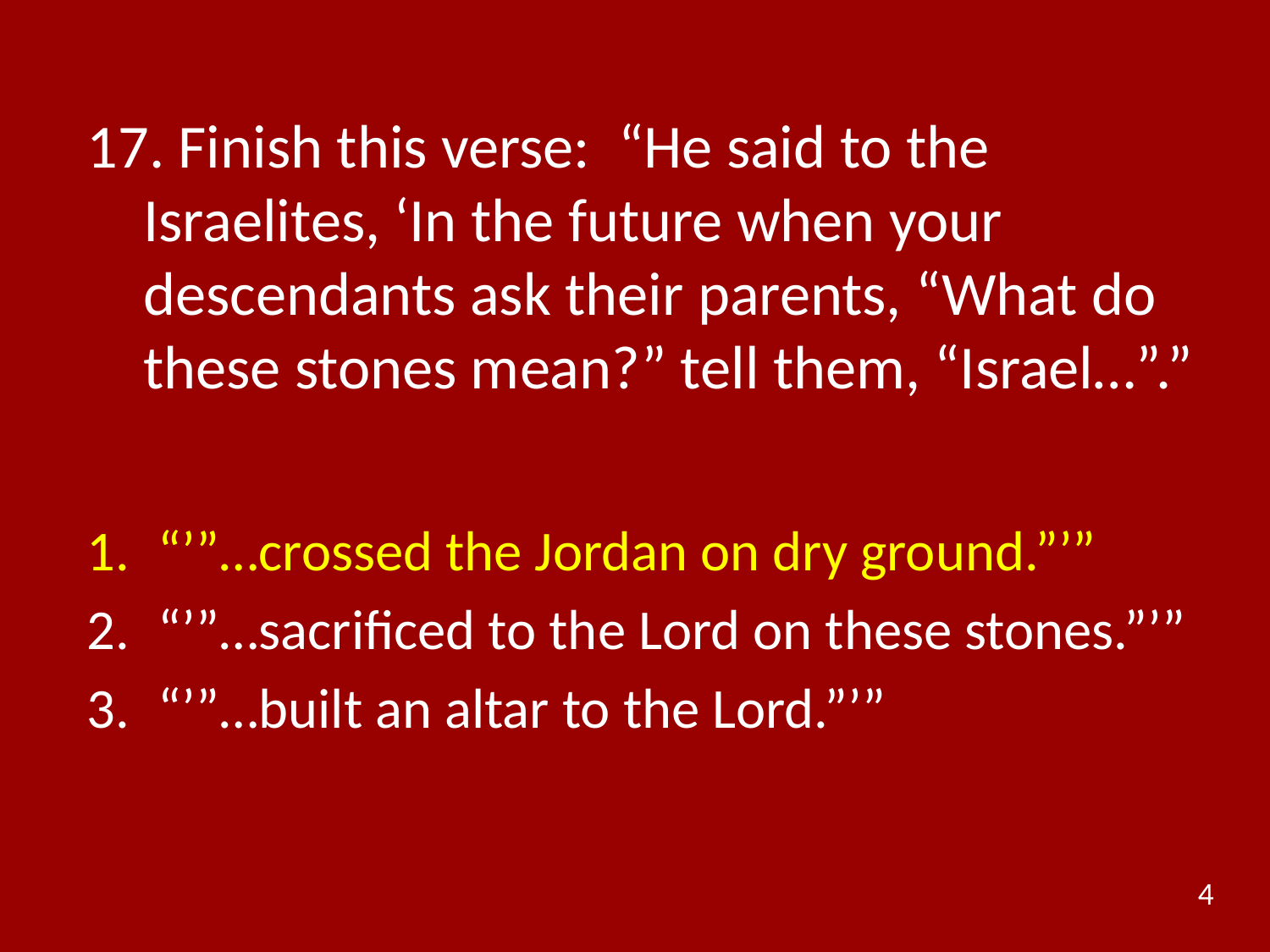

# 17. Finish this verse:  “He said to the Israelites, ‘In the future when your descendants ask their parents, “What do these stones mean?” tell them, “Israel…”.”
“’”…crossed the Jordan on dry ground.”’”
“’”…sacrificed to the Lord on these stones.”’”
“’”…built an altar to the Lord.”’”
4